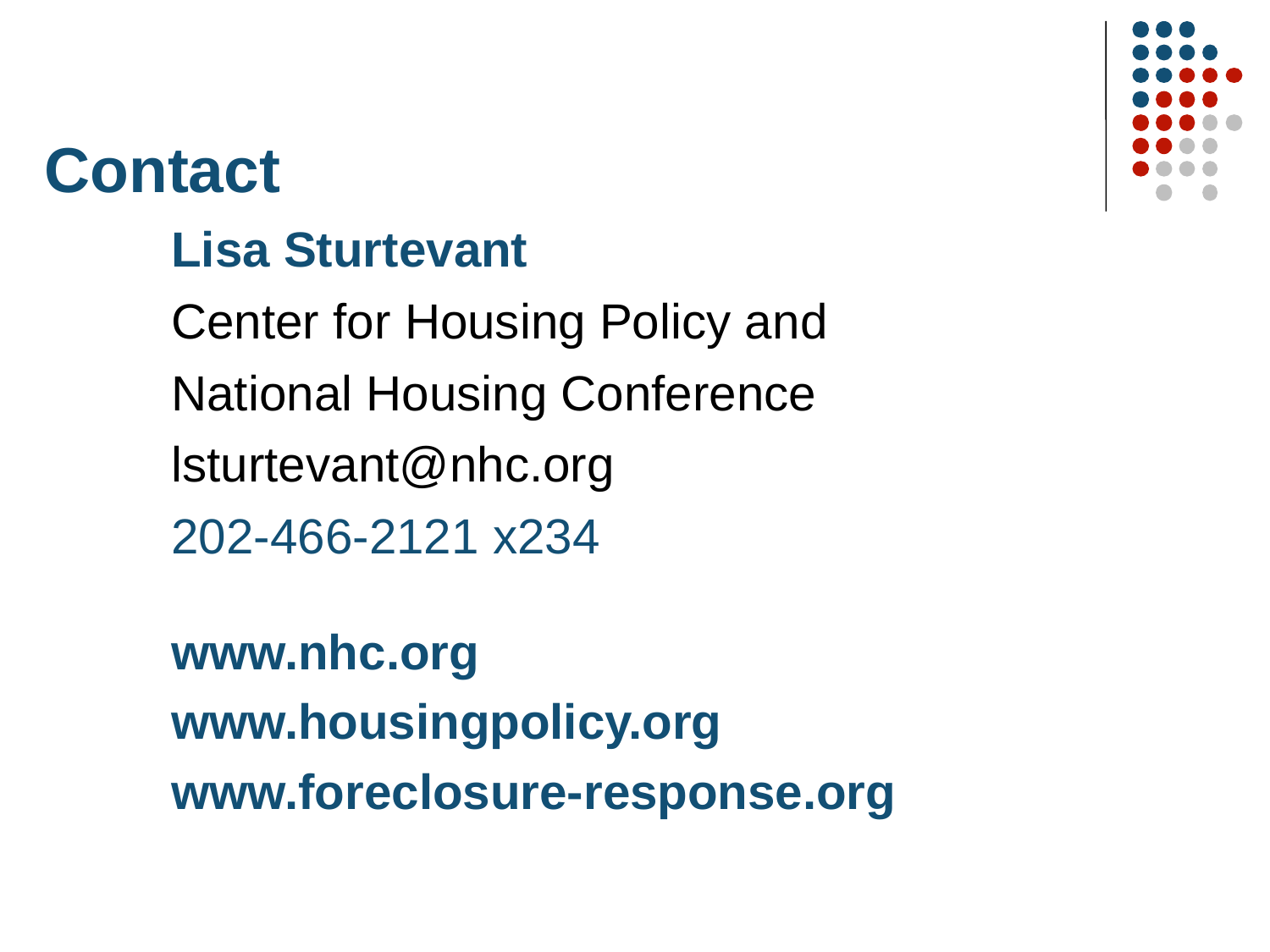

# Contact
Lisa Sturtevant
Center for Housing Policy and
National Housing Conference
lsturtevant@nhc.org
202-466-2121 x234

www.nhc.org
www.housingpolicy.org
www.foreclosure-response.org